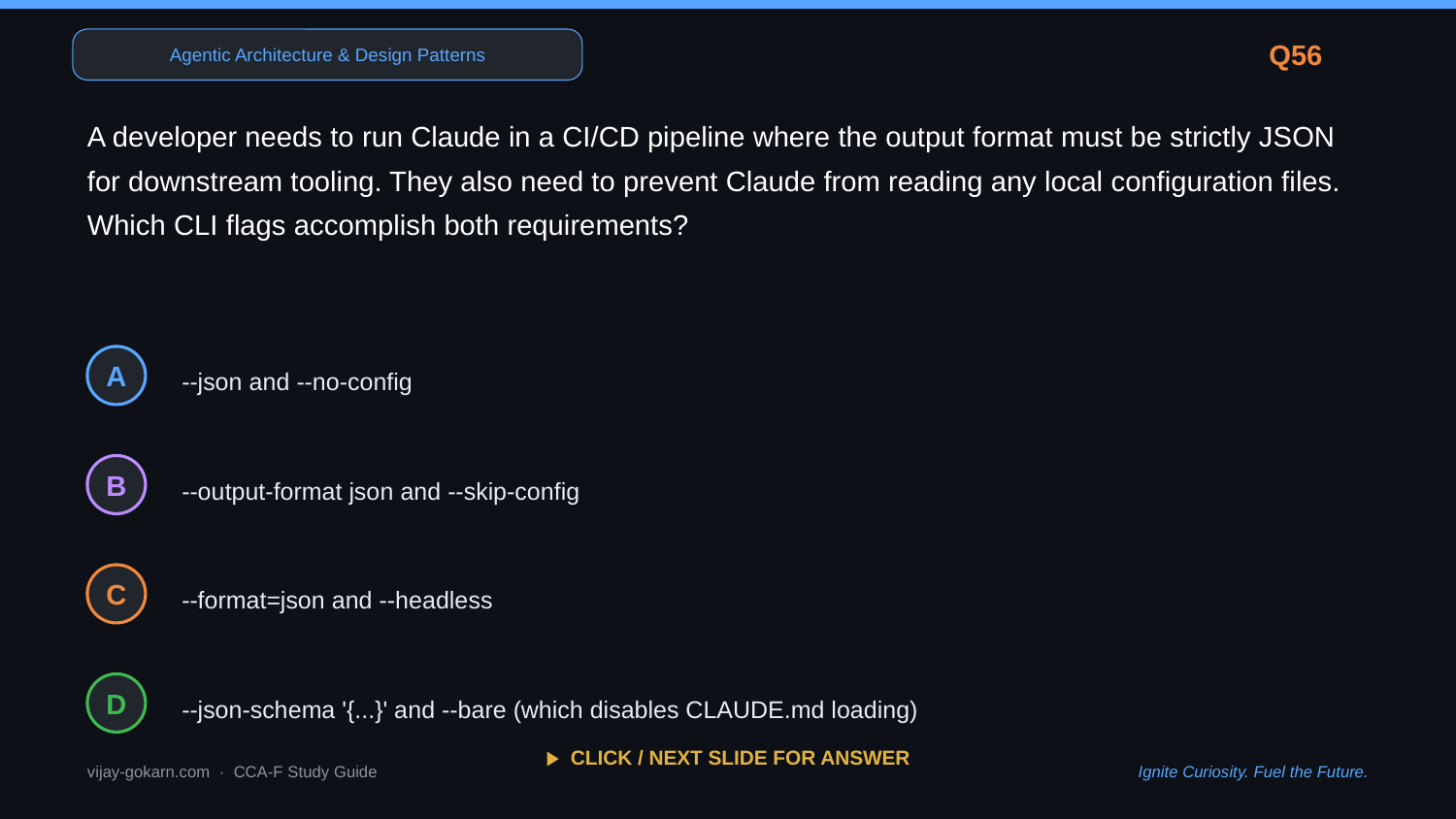

Agentic Architecture & Design Patterns
Q56
A developer needs to run Claude in a CI/CD pipeline where the output format must be strictly JSON for downstream tooling. They also need to prevent Claude from reading any local configuration files. Which CLI flags accomplish both requirements?
--json and --no-config

A
--output-format json and --skip-config

B
--format=json and --headless

C
--json-schema '{...}' and --bare (which disables CLAUDE.md loading)

D
▶  CLICK / NEXT SLIDE FOR ANSWER
vijay-gokarn.com  ·  CCA-F Study Guide
Ignite Curiosity. Fuel the Future.